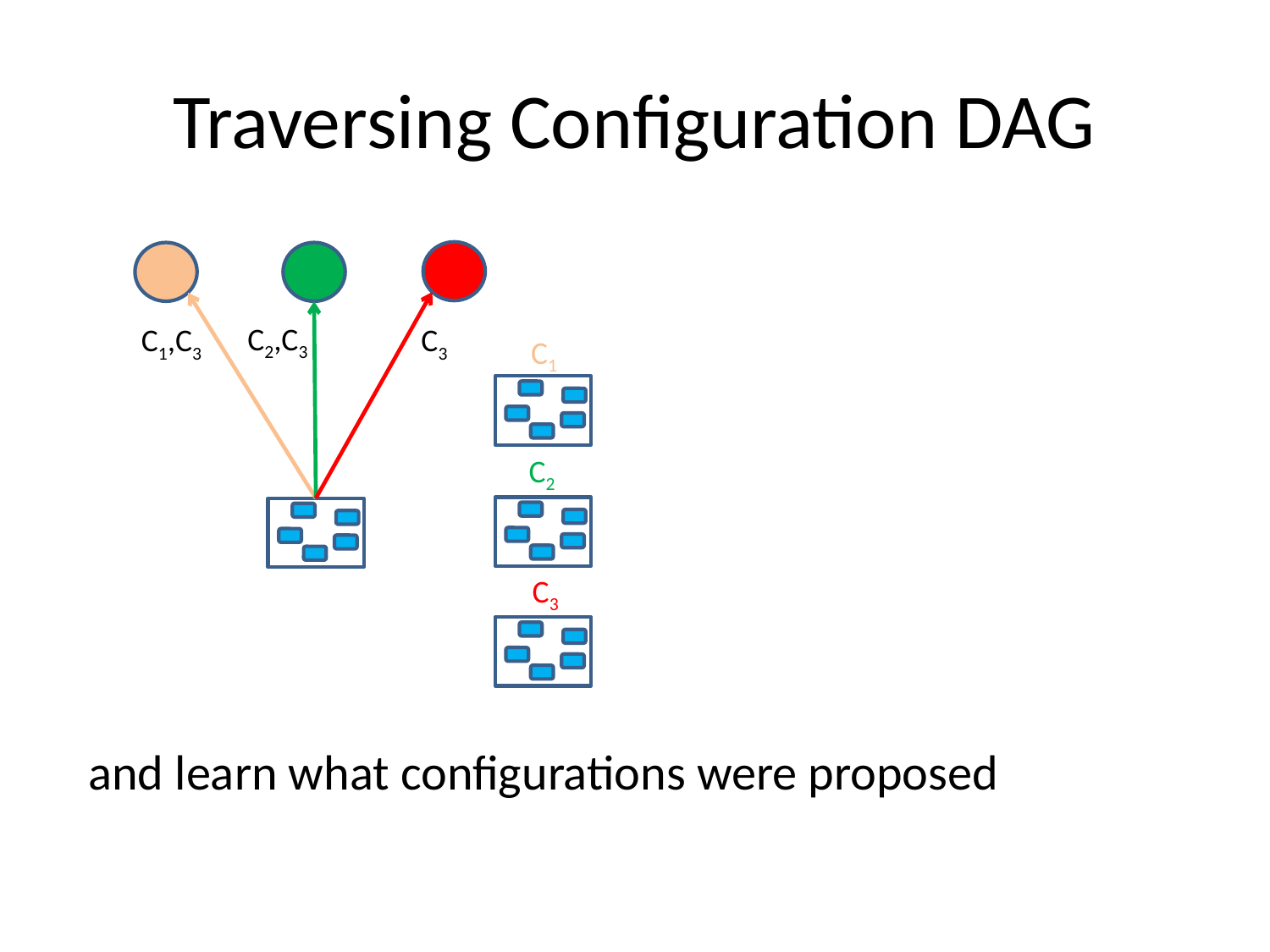

# Traversing Configuration DAG

C2,C3
C1,C3
C3
C1

C2

C3

and learn what configurations were proposed